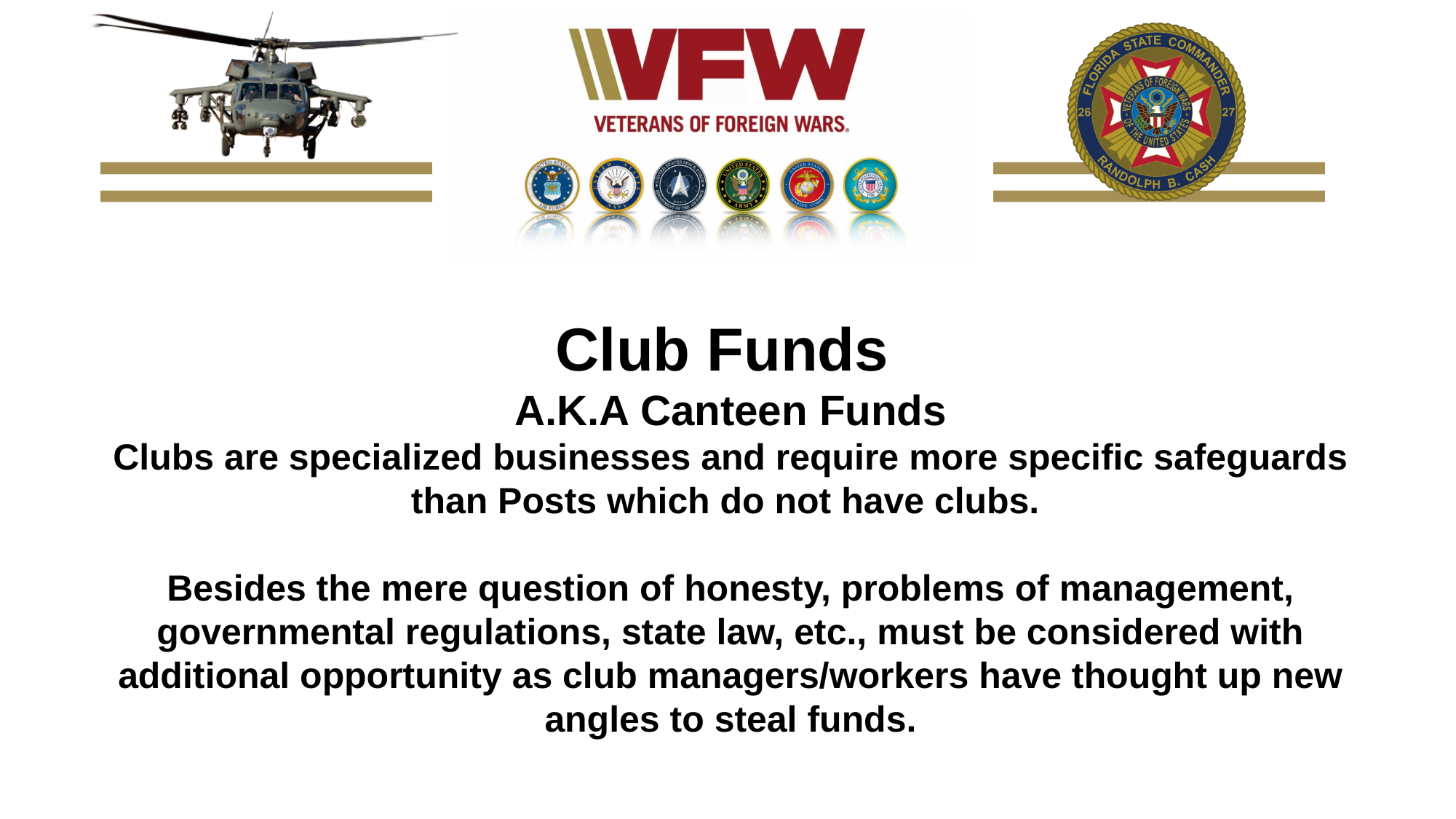

Club Funds
A.K.A Canteen Funds
Clubs are specialized businesses and require more specific safeguards than Posts which do not have clubs.

Besides the mere question of honesty, problems of management, governmental regulations, state law, etc., must be considered with additional opportunity as club managers/workers have thought up new angles to steal funds.